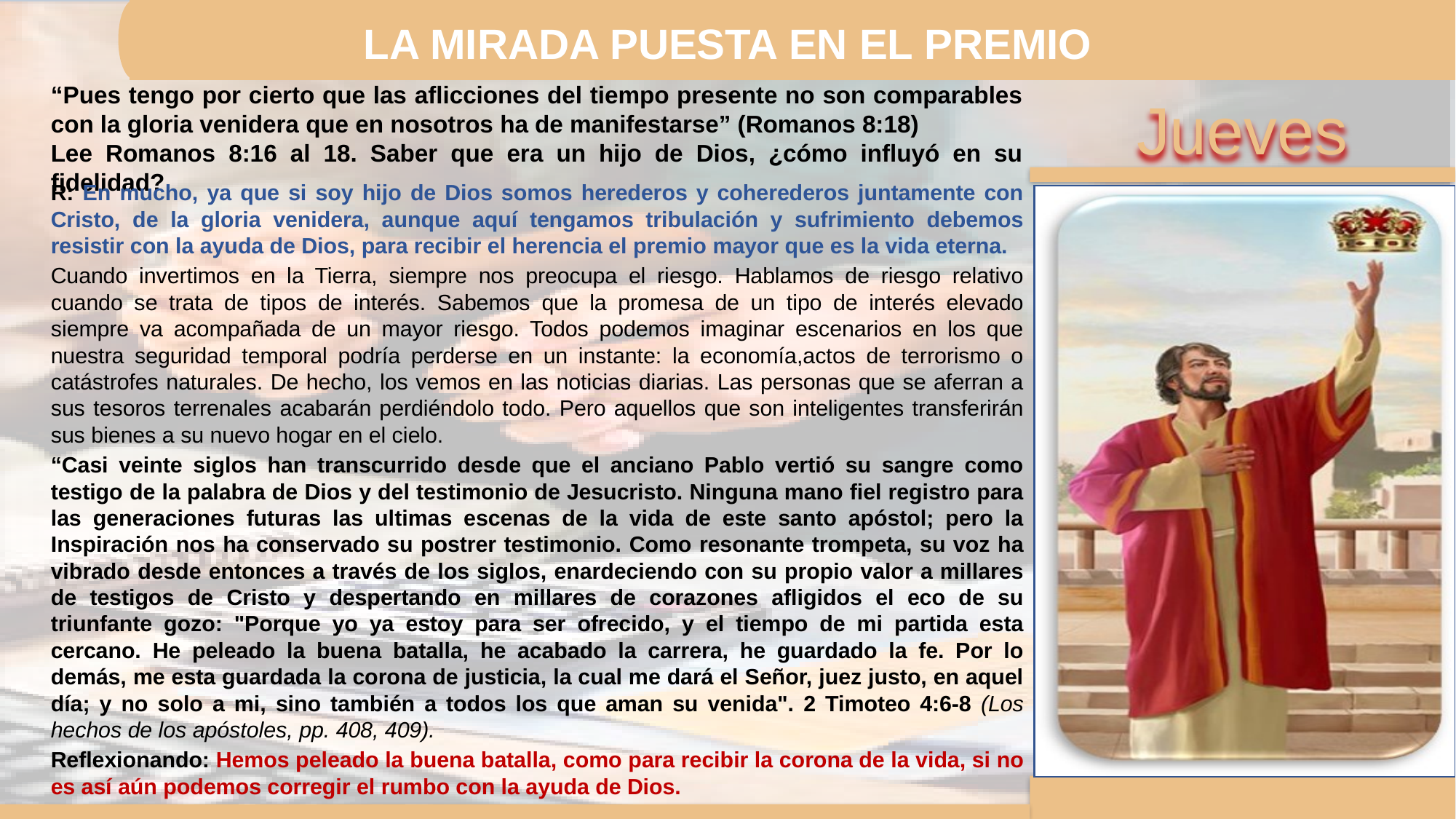

LA MIRADA PUESTA EN EL PREMIO
“Pues tengo por cierto que las aflicciones del tiempo presente no son comparables con la gloria venidera que en nosotros ha de manifestarse” (Romanos 8:18)
Lee Romanos 8:16 al 18. Saber que era un hijo de Dios, ¿cómo influyó en su fidelidad?
R: En mucho, ya que si soy hijo de Dios somos herederos y coherederos juntamente con Cristo, de la gloria venidera, aunque aquí tengamos tribulación y sufrimiento debemos resistir con la ayuda de Dios, para recibir el herencia el premio mayor que es la vida eterna.
Cuando invertimos en la Tierra, siempre nos preocupa el riesgo. Hablamos de riesgo relativo cuando se trata de tipos de interés. Sabemos que la promesa de un tipo de interés elevado siempre va acompañada de un mayor riesgo. Todos podemos imaginar escenarios en los que nuestra seguridad temporal podría perderse en un instante: la economía,actos de terrorismo o catástrofes naturales. De hecho, los vemos en las noticias diarias. Las personas que se aferran a sus tesoros terrenales acabarán perdiéndolo todo. Pero aquellos que son inteligentes transferirán sus bienes a su nuevo hogar en el cielo.
“Casi veinte siglos han transcurrido desde que el anciano Pablo vertió su sangre como testigo de la palabra de Dios y del testimonio de Jesucristo. Ninguna mano fiel registro para las generaciones futuras las ultimas escenas de la vida de este santo apóstol; pero la Inspiración nos ha conservado su postrer testimonio. Como resonante trompeta, su voz ha vibrado desde entonces a través de los siglos, enardeciendo con su propio valor a millares de testigos de Cristo y despertando en millares de corazones afligidos el eco de su triunfante gozo: "Porque yo ya estoy para ser ofrecido, y el tiempo de mi partida esta cercano. He peleado la buena batalla, he acabado la carrera, he guardado la fe. Por lo demás, me esta guardada la corona de justicia, la cual me dará el Señor, juez justo, en aquel día; y no solo a mi, sino también a todos los que aman su venida". 2 Timoteo 4:6-8 (Los hechos de los apóstoles, pp. 408, 409).
Reflexionando: Hemos peleado la buena batalla, como para recibir la corona de la vida, si no es así aún podemos corregir el rumbo con la ayuda de Dios.